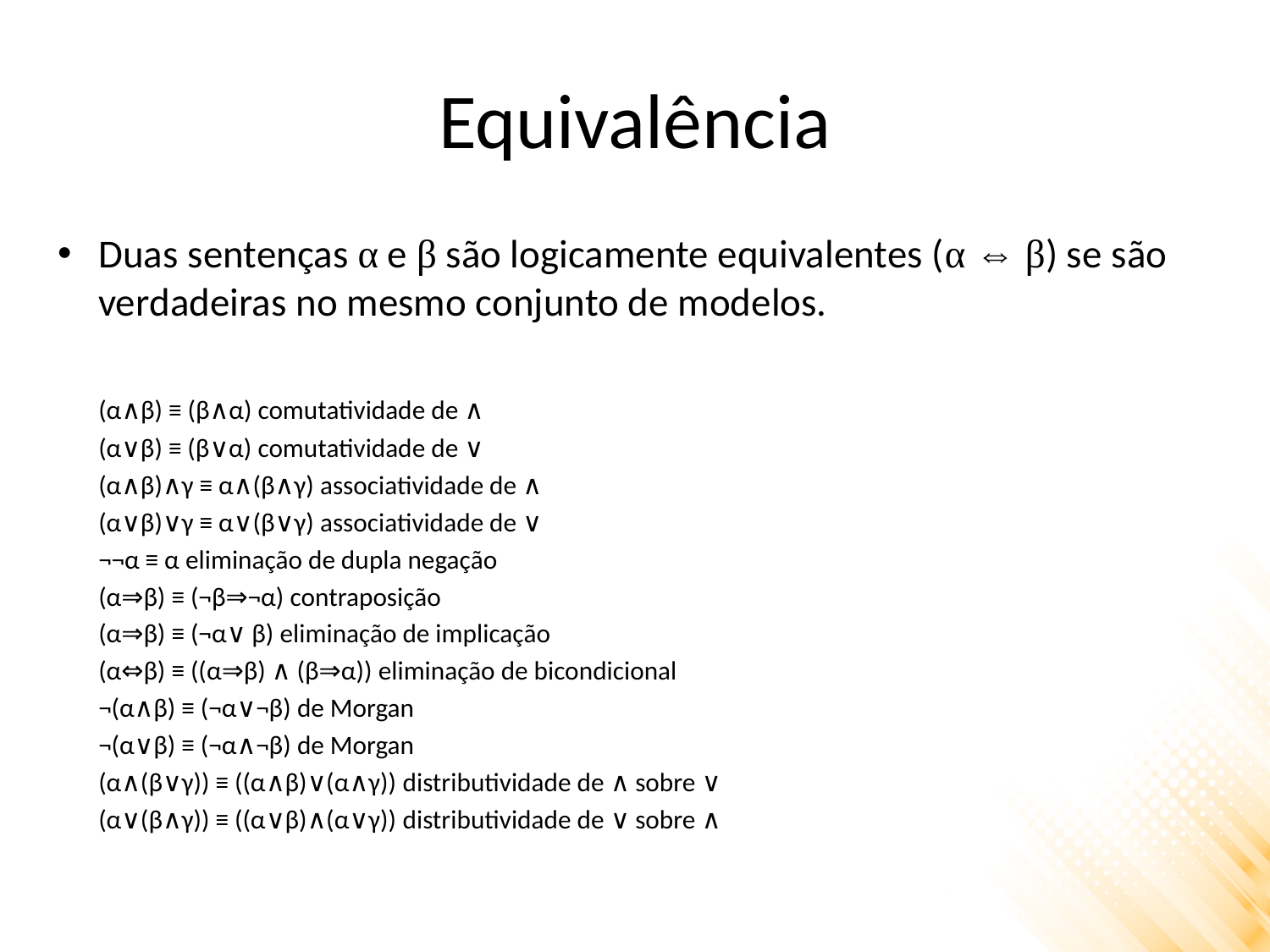

# Equivalência
Duas sentenças α e β são logicamente equivalentes (α ⇔ β) se são verdadeiras no mesmo conjunto de modelos.

	(α∧β) ≡ (β∧α) comutatividade de ∧
	(α∨β) ≡ (β∨α) comutatividade de ∨
	(α∧β)∧γ ≡ α∧(β∧γ) associatividade de ∧
	(α∨β)∨γ ≡ α∨(β∨γ) associatividade de ∨
	¬¬α ≡ α eliminação de dupla negação
	(α⇒β) ≡ (¬β⇒¬α) contraposição
	(α⇒β) ≡ (¬α∨ β) eliminação de implicação
	(α⇔β) ≡ ((α⇒β) ∧ (β⇒α)) eliminação de bicondicional
	¬(α∧β) ≡ (¬α∨¬β) de Morgan
	¬(α∨β) ≡ (¬α∧¬β) de Morgan
	(α∧(β∨γ)) ≡ ((α∧β)∨(α∧γ)) distributividade de ∧ sobre ∨
	(α∨(β∧γ)) ≡ ((α∨β)∧(α∨γ)) distributividade de ∨ sobre ∧